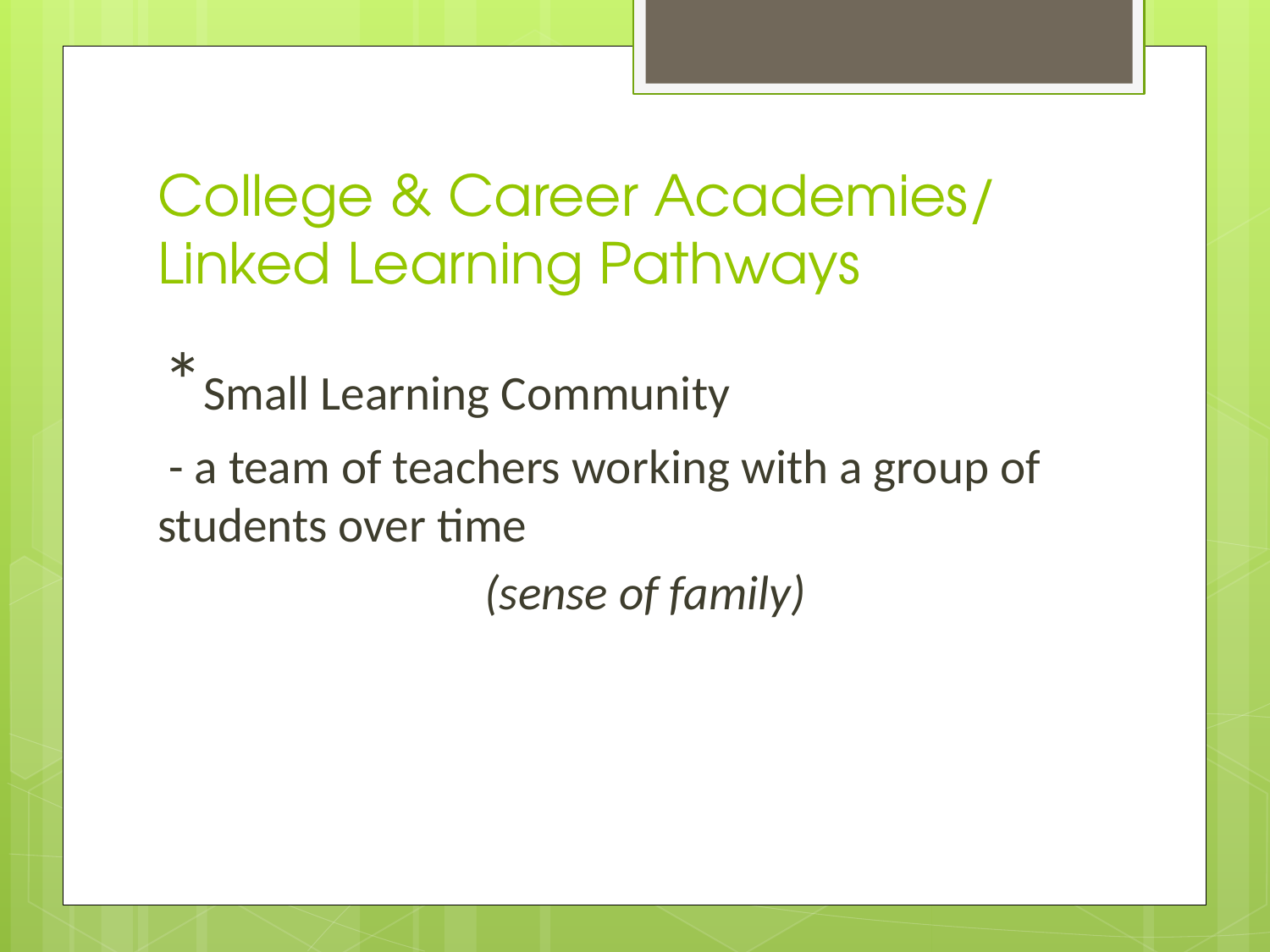

# College & Career Academies/ Linked Learning Pathways
 *Small Learning Community
 - a team of teachers working with a group of students over time
	                         (sense of family)